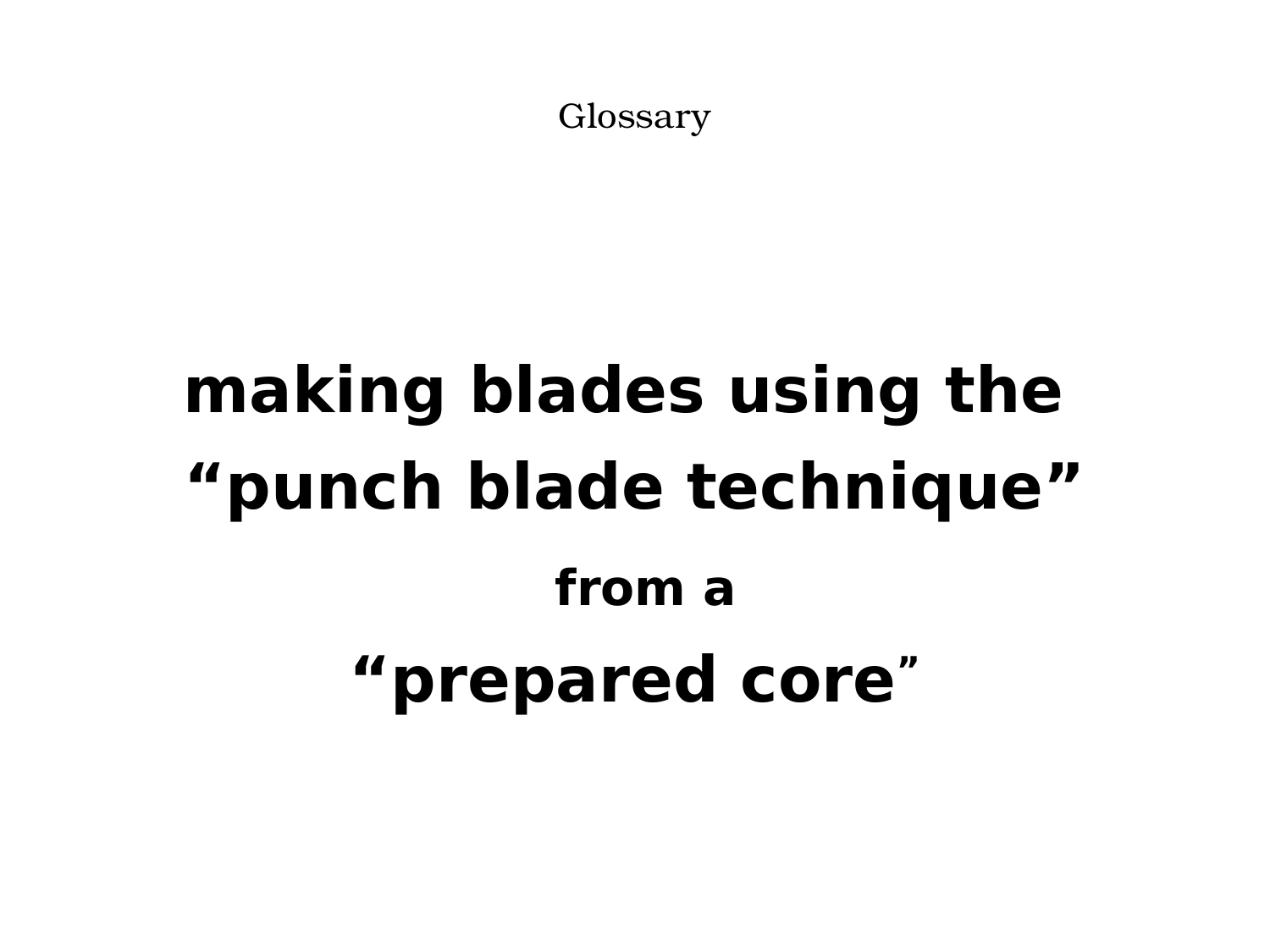

Glossary
making blades using the
“punch blade technique”
 from a
“prepared core”